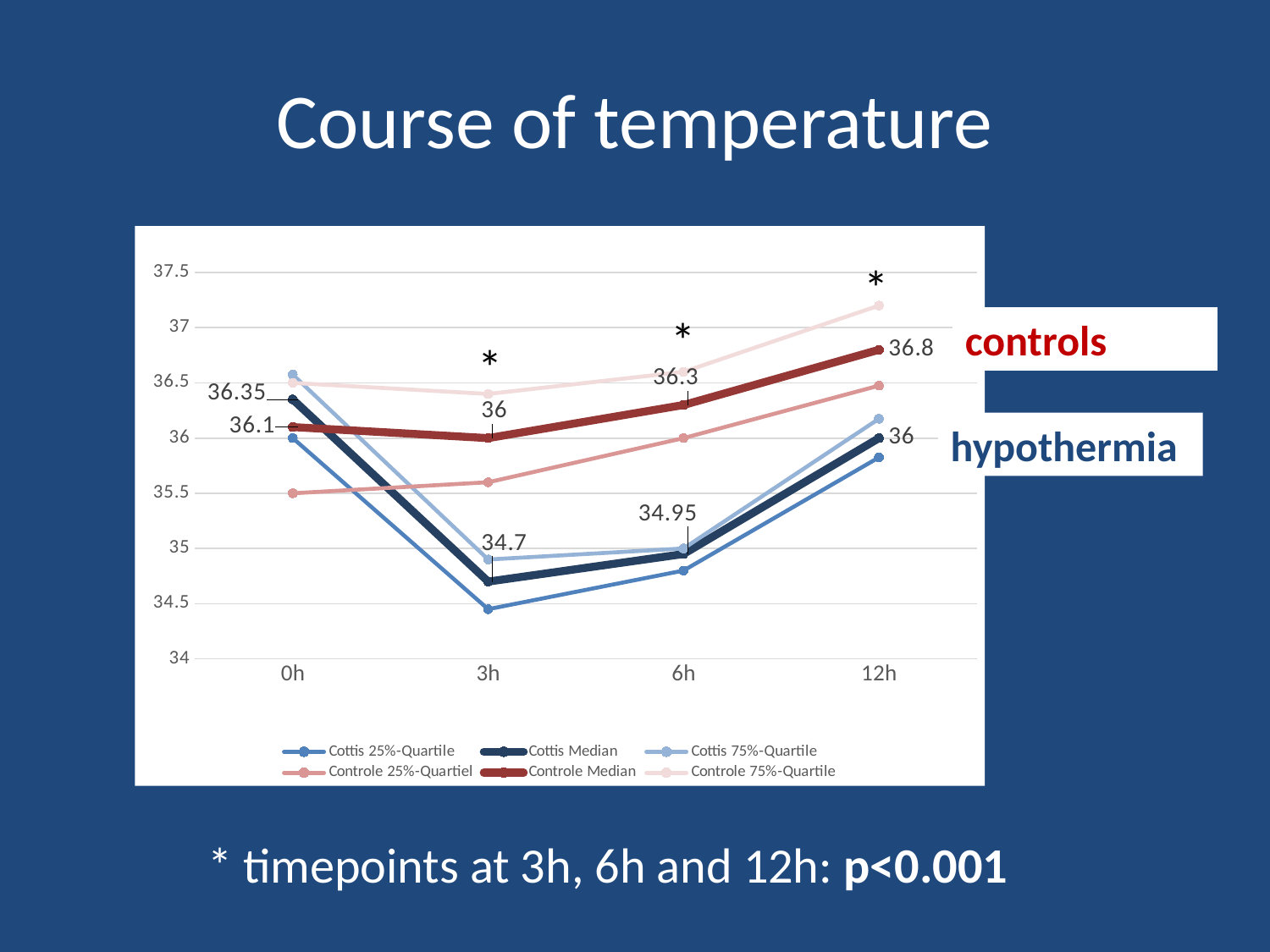

# Course of temperature

### Chart

| Category | Cottis 25%-Quartile | Cottis Median | Cottis 75%-Quartile | Controle 25%-Quartiel | Controle Median | Controle 75%-Quartile |
|---|---|---|---|---|---|---|
| 0h | 36.0 | 36.349999999999994 | 36.575 | 35.5 | 36.1 | 36.5 |
| 3h | 34.45 | 34.7 | 34.9 | 35.6 | 36.0 | 36.4 |
| 6h | 34.8 | 34.95 | 35.0 | 36.0 | 36.3 | 36.6 |
| 12h | 35.824999999999996 | 36.0 | 36.175000000000004 | 36.475 | 36.8 | 37.2 |
*
*

*
controls
*

*
*

hypothermia
* timepoints at 3h, 6h and 12h: p<0.001